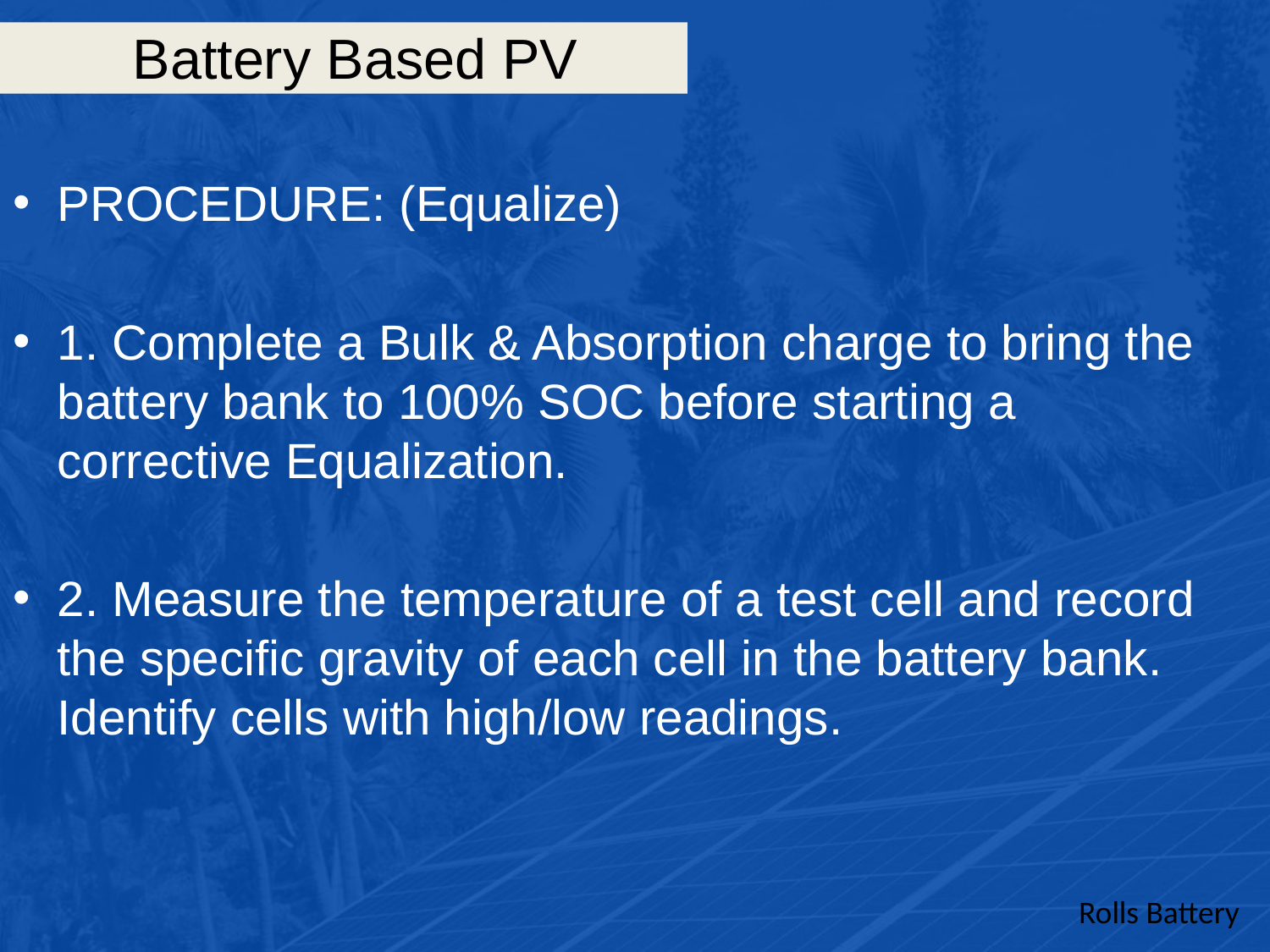

# Battery Based PV
PROCEDURE: (Equalize)

1. Complete a Bulk & Absorption charge to bring the battery bank to 100% SOC before starting a corrective Equalization.

2. Measure the temperature of a test cell and record the specific gravity of each cell in the battery bank. Identify cells with high/low readings.
Rolls Battery